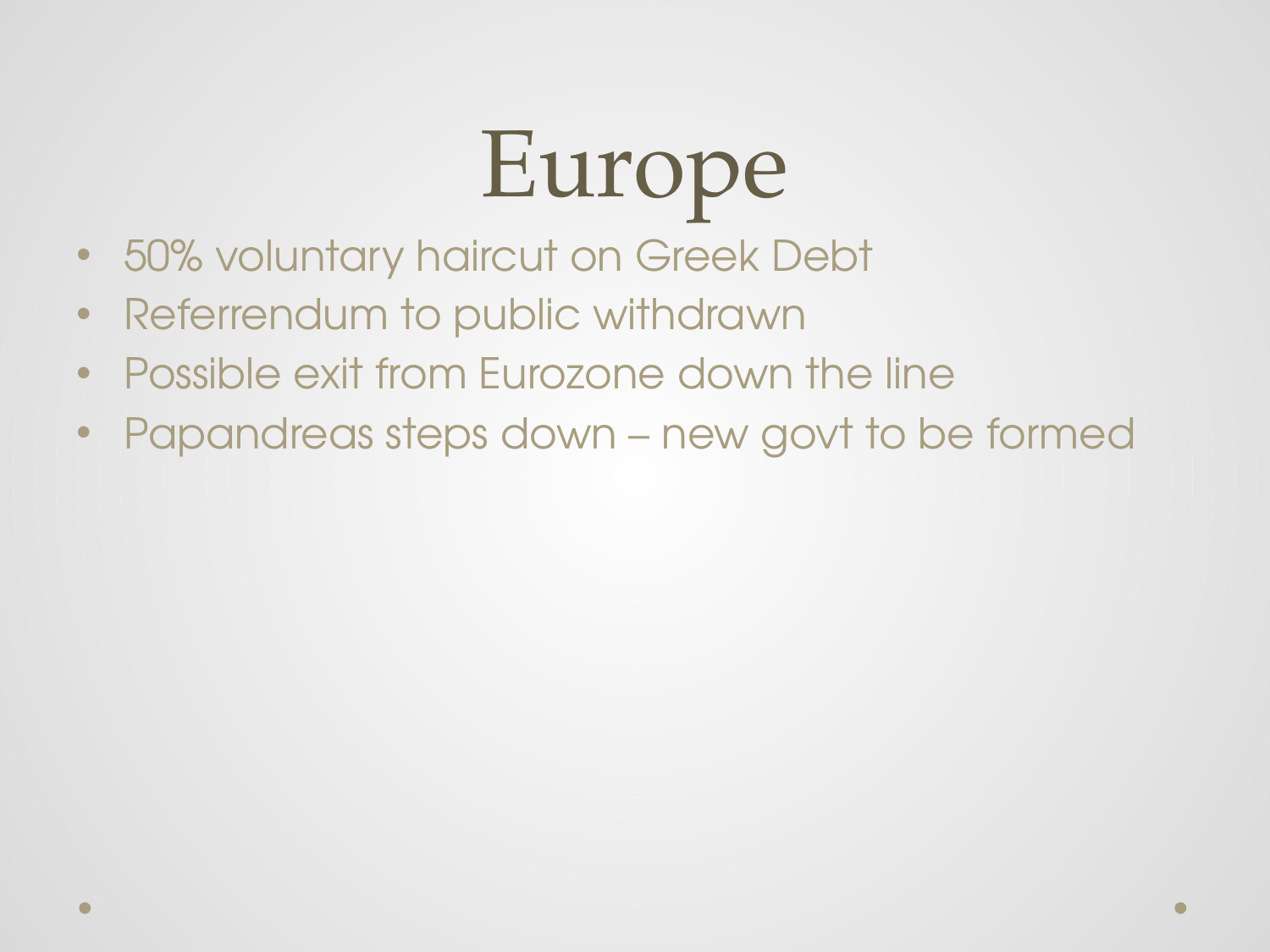

# Europe
50% voluntary haircut on Greek Debt
Referrendum to public withdrawn
Possible exit from Eurozone down the line
Papandreas steps down – new govt to be formed